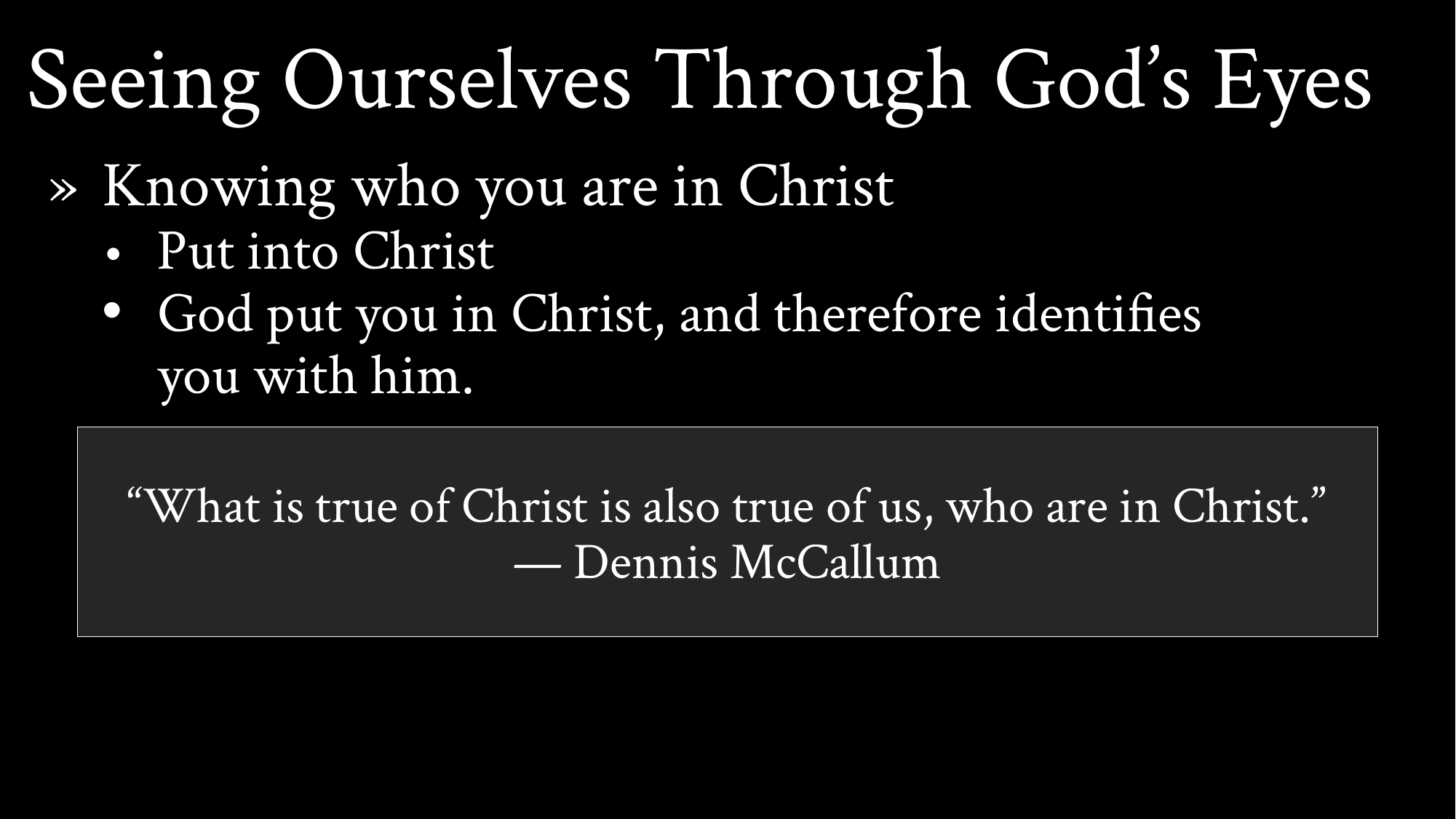

Seeing Ourselves Through God’s Eyes
»	Knowing who you are in Christ
•	Put into Christ
God put you in Christ, and therefore identifies you with him.

“What is true of Christ is also true of us, who are in Christ.”
— Dennis McCallum